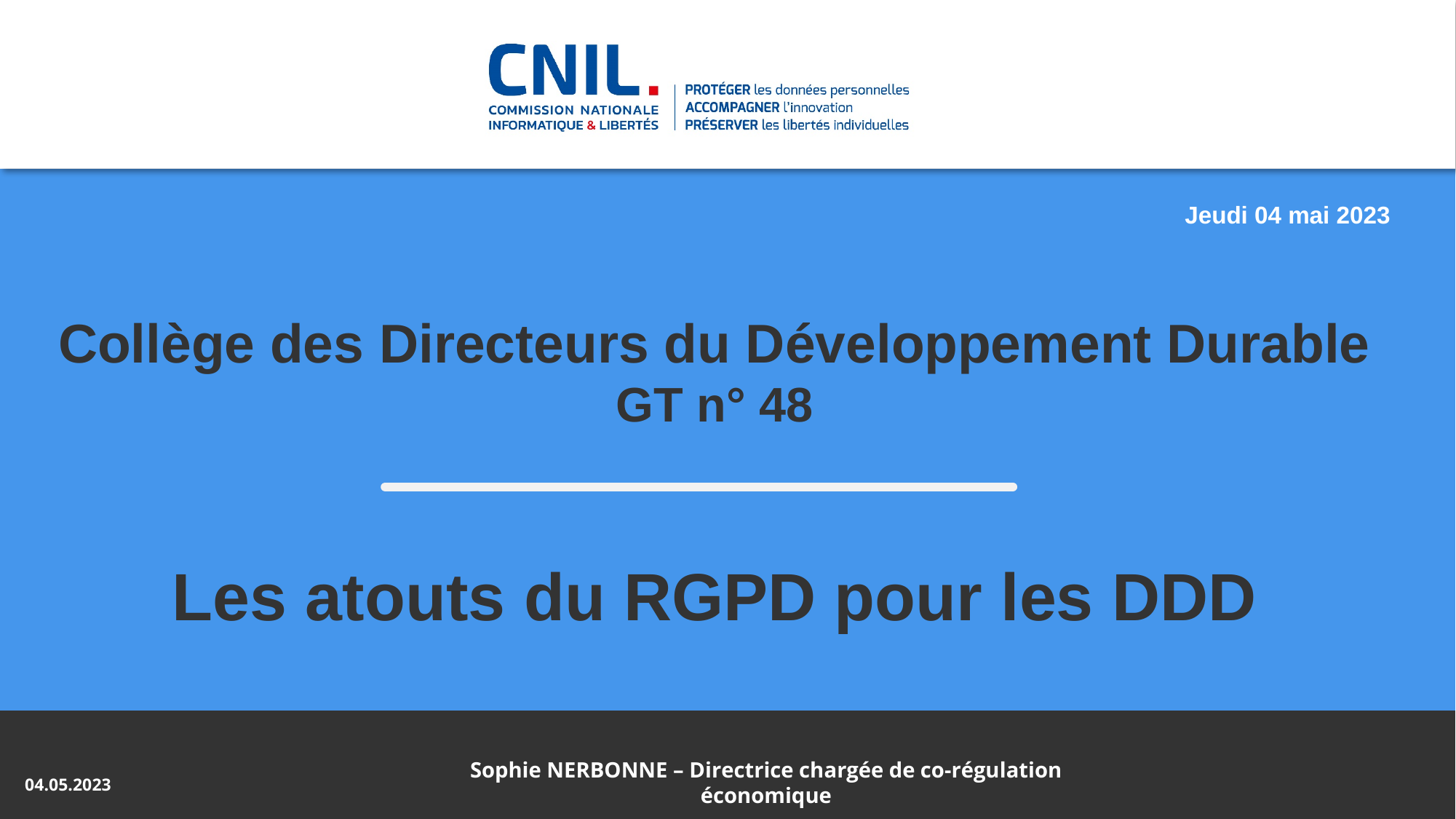

Jeudi 04 mai 2023
Collège des Directeurs du Développement Durable
GT n° 48
Les atouts du RGPD pour les DDD
Sophie NERBONNE – Directrice chargée de co-régulation économique
04.05.2023